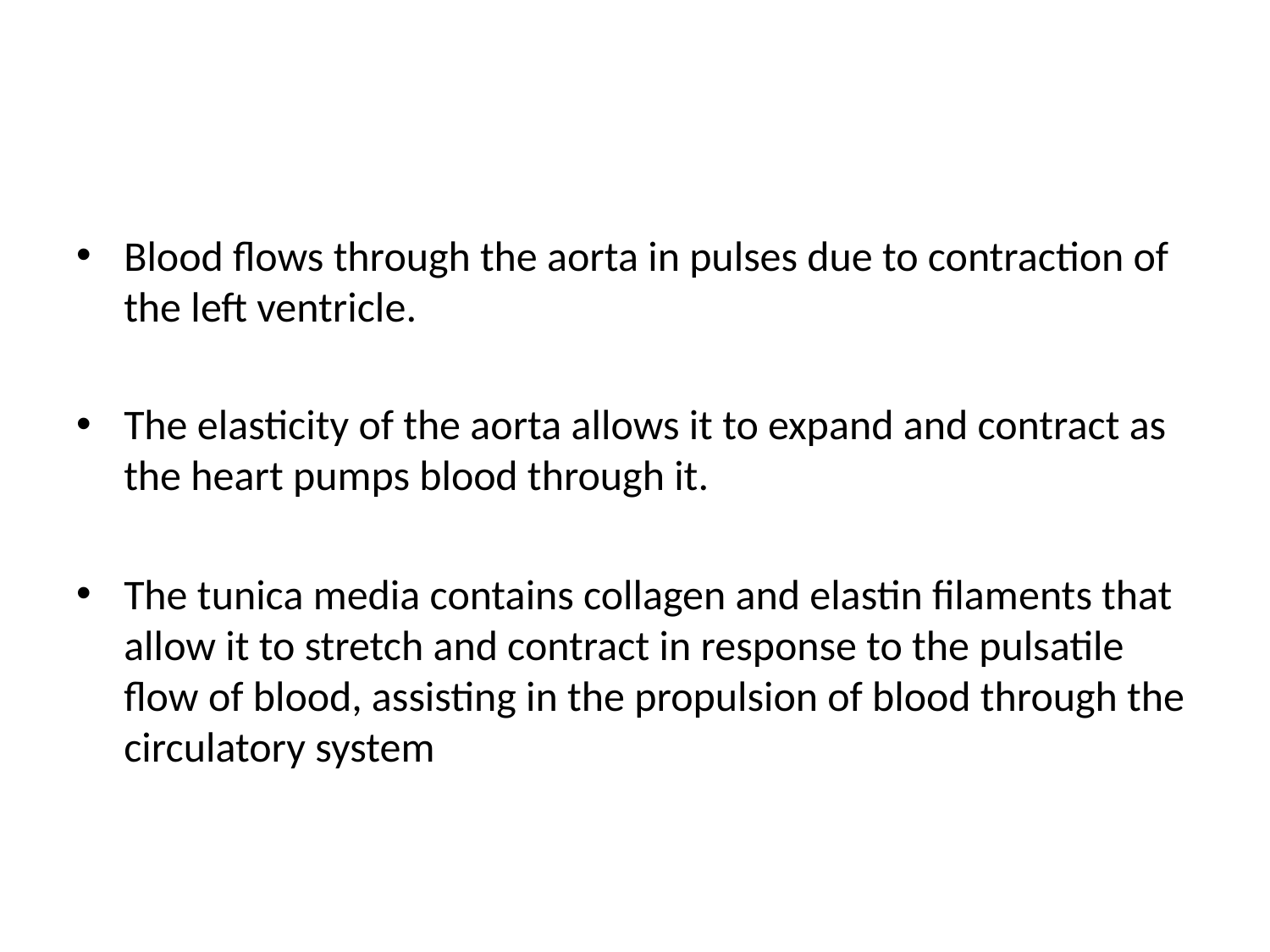

#
Blood flows through the aorta in pulses due to contraction of the left ventricle.

The elasticity of the aorta allows it to expand and contract as the heart pumps blood through it.

The tunica media contains collagen and elastin filaments that allow it to stretch and contract in response to the pulsatile flow of blood, assisting in the propulsion of blood through the circulatory system